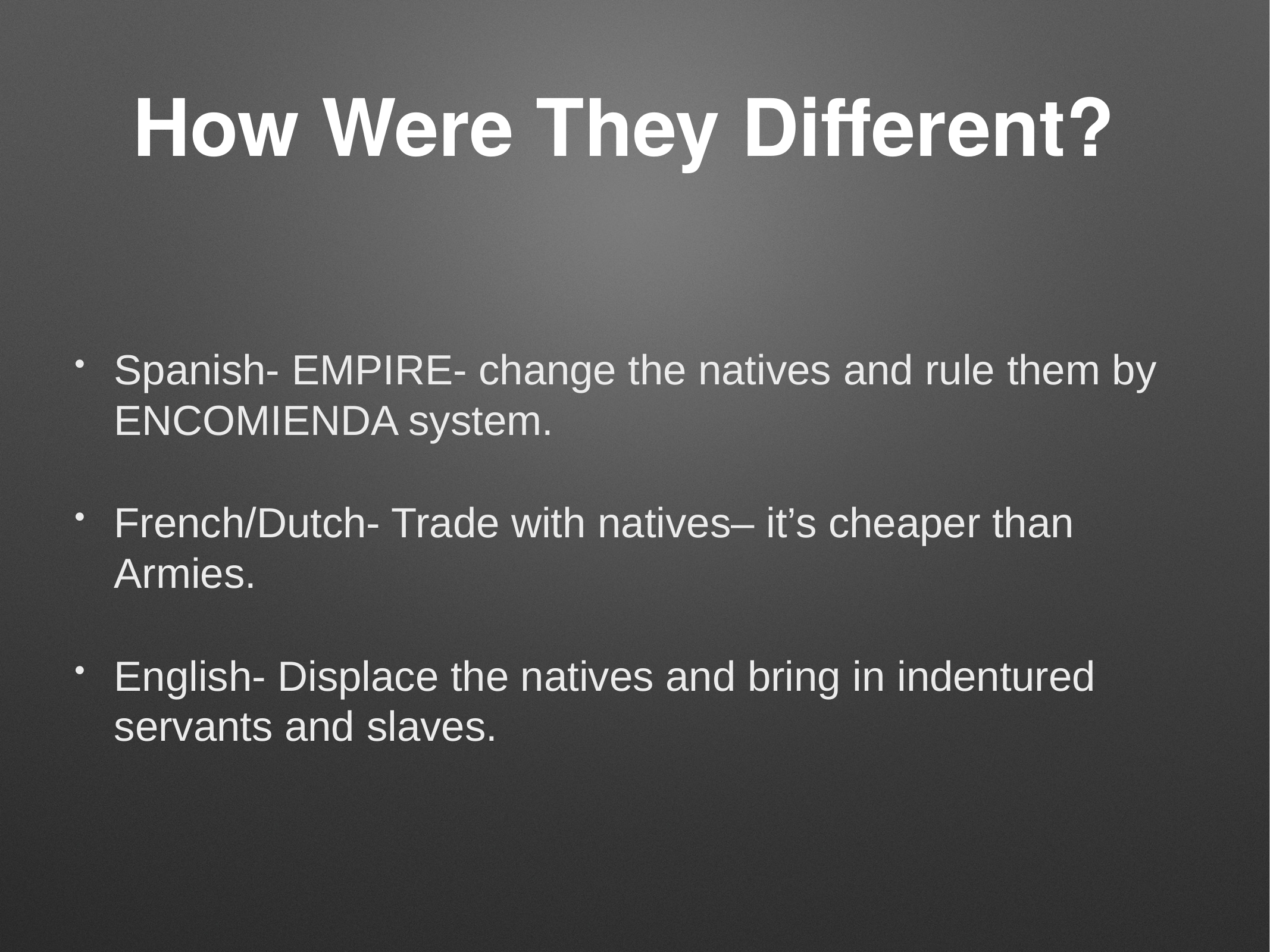

# How Were They Different?
Spanish- EMPIRE- change the natives and rule them by ENCOMIENDA system.
French/Dutch- Trade with natives– it’s cheaper than Armies.
English- Displace the natives and bring in indentured servants and slaves.